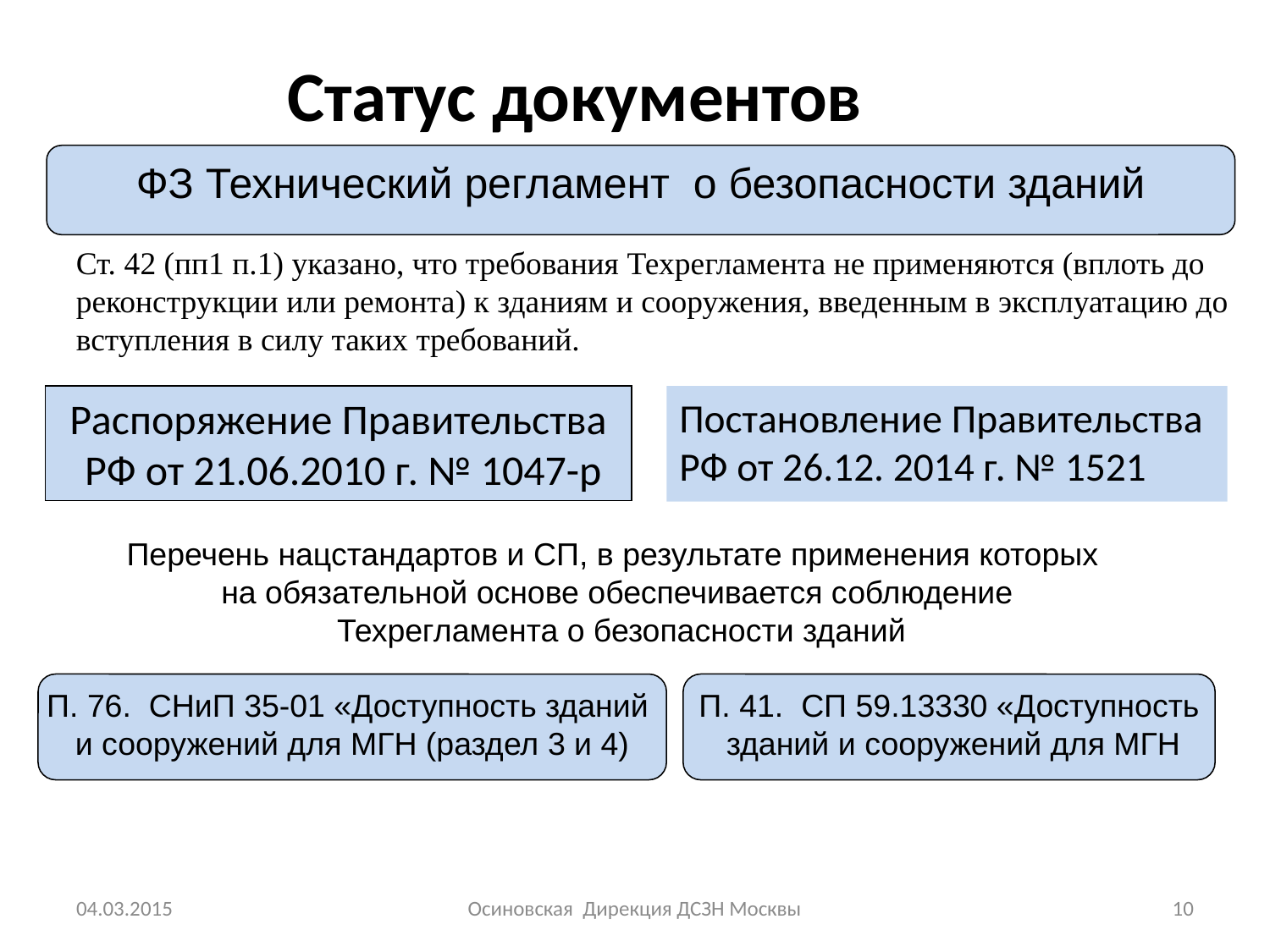

# Статус документов
ФЗ Технический регламент  о безопасности зданий

Ст. 42 (пп1 п.1) указано, что требования Техрегламента не применяются (вплоть до реконструкции или ремонта) к зданиям и сооружения, введенным в эксплуатацию до вступления в силу таких требований.
Распоряжение Правительства
 РФ от 21.06.2010 г. № 1047-р
Постановление Правительства РФ от 26.12. 2014 г. № 1521
Перечень нацстандартов и СП, в результате применения которых
на обязательной основе обеспечивается соблюдение
 Техрегламента о безопасности зданий
П. 76.  СНиП 35-01 «Доступность зданий
и сооружений для МГН (раздел 3 и 4)
П. 41.  СП 59.13330 «Доступность
 зданий и сооружений для МГН
04.03.2015
Осиновская  Дирекция ДСЗН Москвы
10